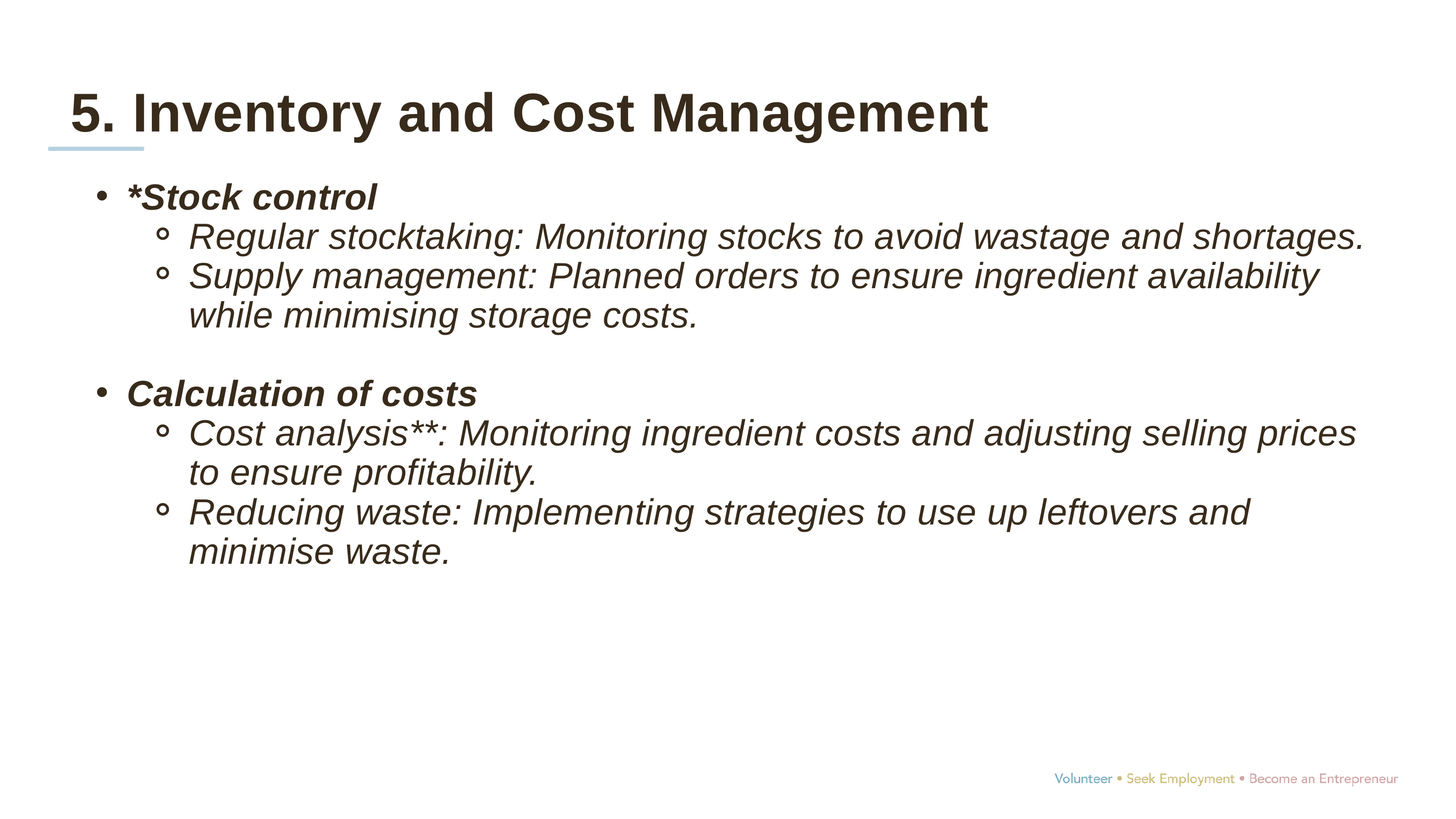

5. Inventory and Cost Management

*Stock control
Regular stocktaking: Monitoring stocks to avoid wastage and shortages.
Supply management: Planned orders to ensure ingredient availability while minimising storage costs.

Calculation of costs
Cost analysis**: Monitoring ingredient costs and adjusting selling prices to ensure profitability.
Reducing waste: Implementing strategies to use up leftovers and minimise waste.